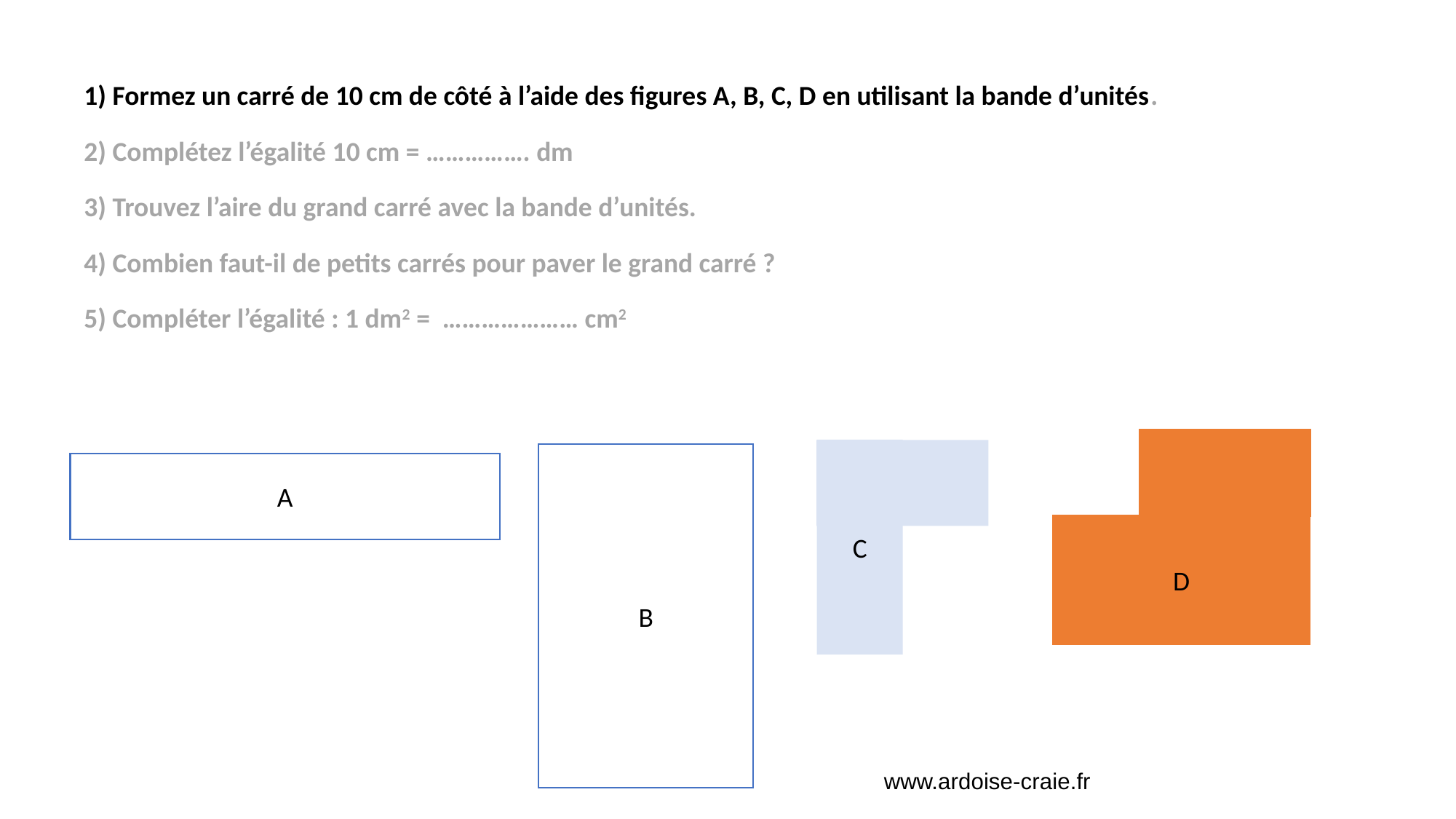

1) Formez un carré de 10 cm de côté à l’aide des figures A, B, C, D en utilisant la bande d’unités.
2) Complétez l’égalité 10 cm = ……………. dm
3) Trouvez l’aire du grand carré avec la bande d’unités.
4) Combien faut-il de petits carrés pour paver le grand carré ?
5) Compléter l’égalité : 1 dm2 =  ………………… cm2

D
C

B
A
www.ardoise-craie.fr